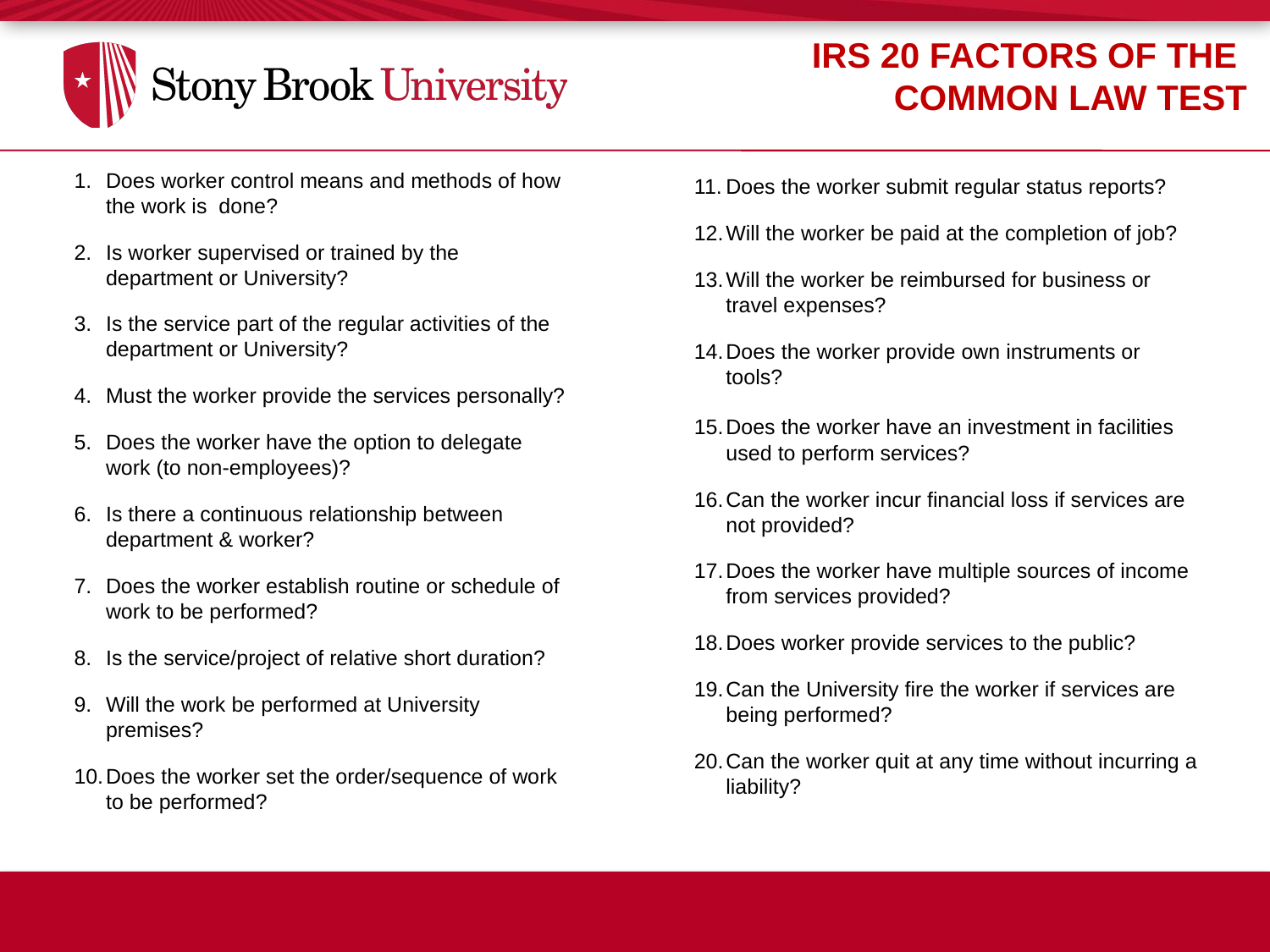

IRS 20 FACTORS OF THE
   COMMON LAW TEST
Does worker control means and methods of how the work is  done?
Is worker supervised or trained by the department or University?
Is the service part of the regular activities of the department or University?
Must the worker provide the services personally?
Does the worker have the option to delegate work (to non-employees)?
Is there a continuous relationship between department & worker?
Does the worker establish routine or schedule of work to be performed?
Is the service/project of relative short duration?
Will the work be performed at University premises?
Does the worker set the order/sequence of work to be performed?

Does the worker submit regular status reports?
Will the worker be paid at the completion of job?
Will the worker be reimbursed for business or travel expenses?
Does the worker provide own instruments or tools?
Does the worker have an investment in facilities used to perform services?
Can the worker incur financial loss if services are not provided?
Does the worker have multiple sources of income from services provided?
Does worker provide services to the public?
Can the University fire the worker if services are being performed?
Can the worker quit at any time without incurring a liability?